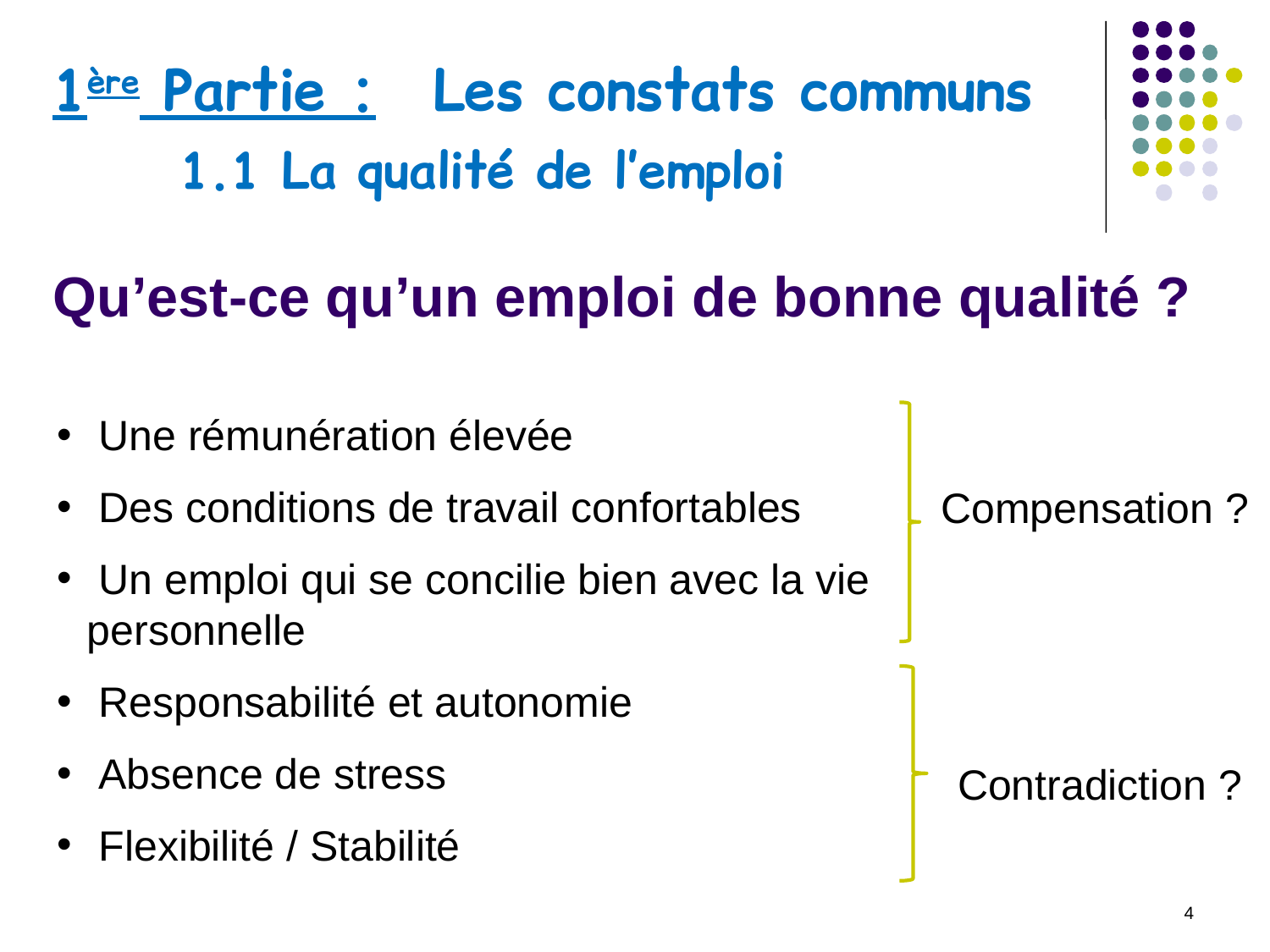

1ère Partie :	Les constats communs
	1.1 La qualité de l’emploi
# Qu’est-ce qu’un emploi de bonne qualité ?

 Une rémunération élevée
 Des conditions de travail confortables
 Un emploi qui se concilie bien avec la vie personnelle
 Responsabilité et autonomie
 Absence de stress
 Flexibilité / Stabilité
Compensation ?

Contradiction ?

4